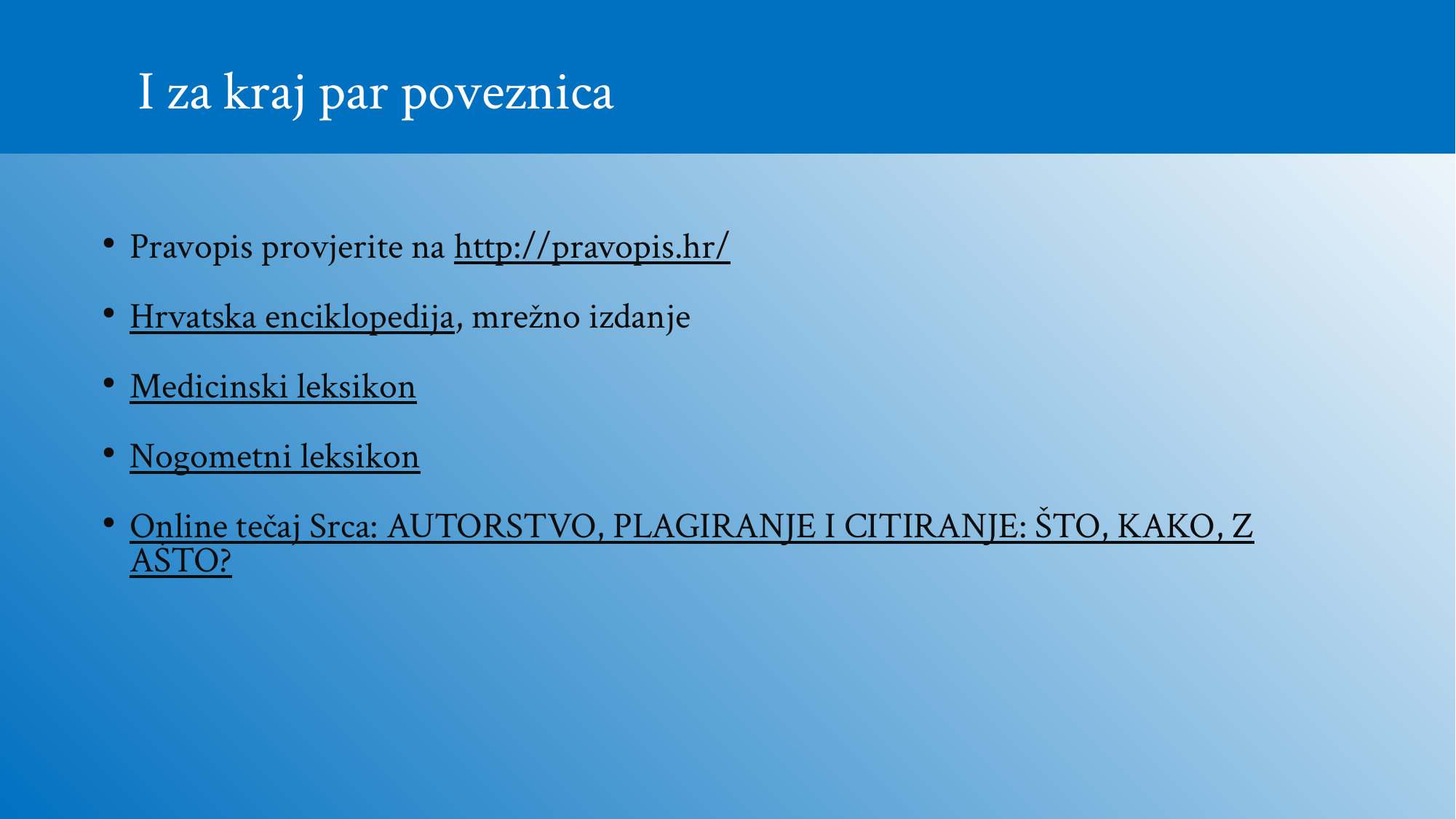

# I za kraj par poveznica
Pravopis provjerite na http://pravopis.hr/
Hrvatska enciklopedija, mrežno izdanje
Medicinski leksikon
Nogometni leksikon
Online tečaj Srca: AUTORSTVO, PLAGIRANJE I CITIRANJE: ŠTO, KAKO, ZAŠTO?